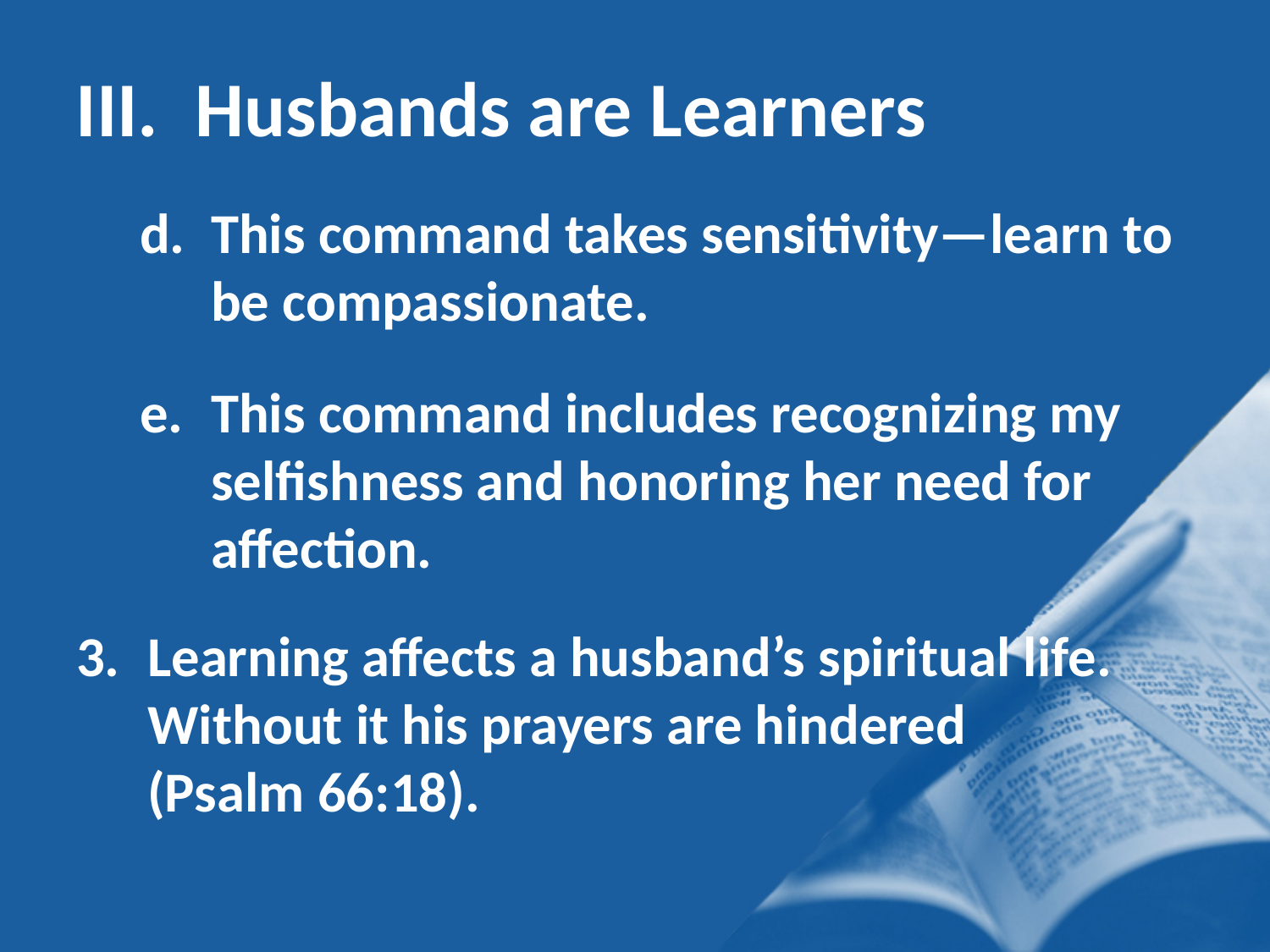

Husbands are Learners
This command takes sensitivity—learn to be compassionate.
This command includes recognizing my selfishness and honoring her need for affection.
Learning affects a husband’s spiritual life. Without it his prayers are hindered
(Psalm 66:18).